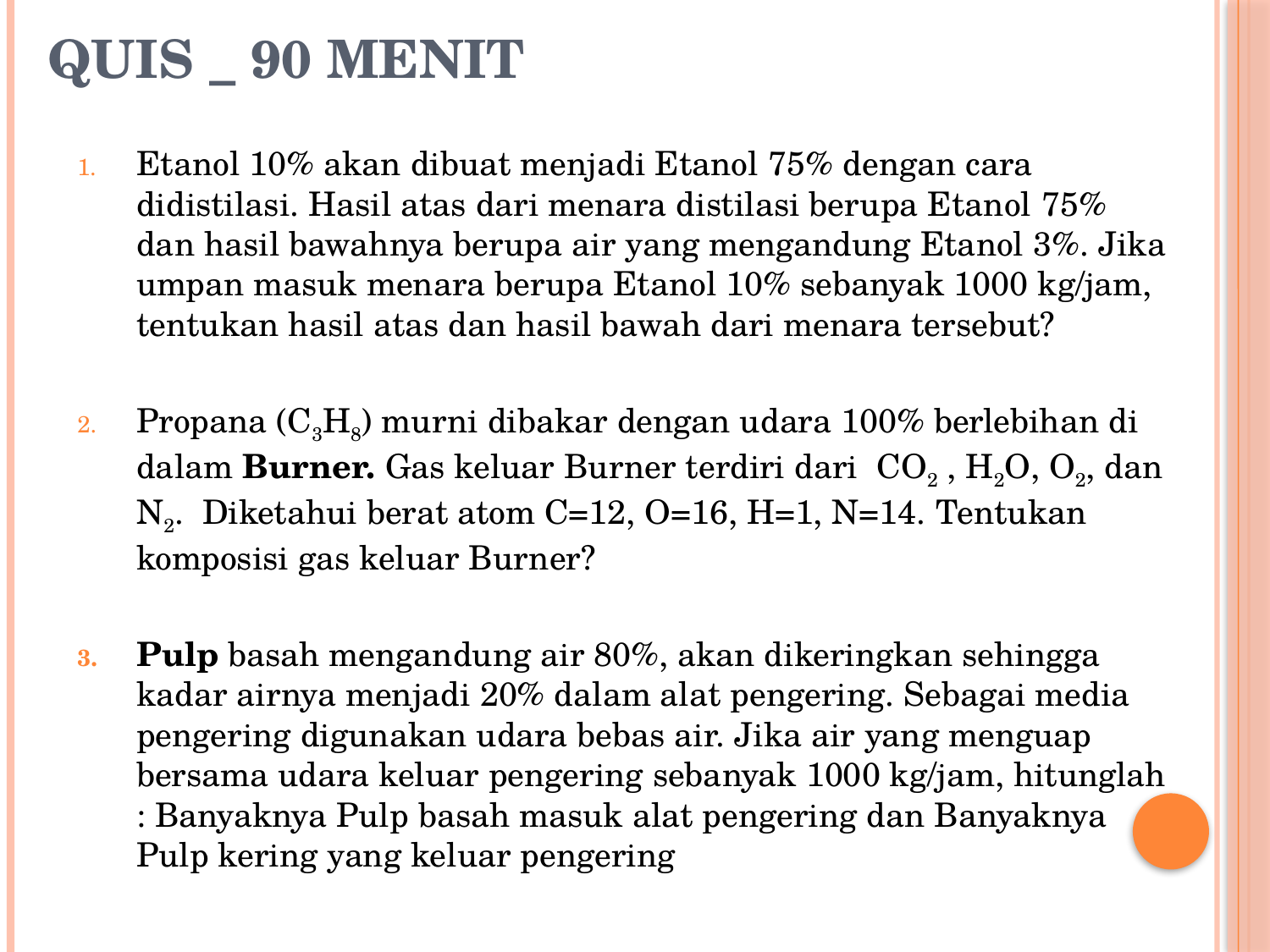

# QUIS _ 90 menit
Etanol 10% akan dibuat menjadi Etanol 75% dengan cara didistilasi. Hasil atas dari menara distilasi berupa Etanol 75% dan hasil bawahnya berupa air yang mengandung Etanol 3%. Jika umpan masuk menara berupa Etanol 10% sebanyak 1000 kg/jam, tentukan hasil atas dan hasil bawah dari menara tersebut?

Propana (C3H8) murni dibakar dengan udara 100% berlebihan di dalam Burner. Gas keluar Burner terdiri dari  CO2 , H2O, O2, dan N2.  Diketahui berat atom C=12, O=16, H=1, N=14. Tentukan komposisi gas keluar Burner?

Pulp basah mengandung air 80%, akan dikeringkan sehingga kadar airnya menjadi 20% dalam alat pengering. Sebagai media pengering digunakan udara bebas air. Jika air yang menguap bersama udara keluar pengering sebanyak 1000 kg/jam, hitunglah : Banyaknya Pulp basah masuk alat pengering dan Banyaknya Pulp kering yang keluar pengering